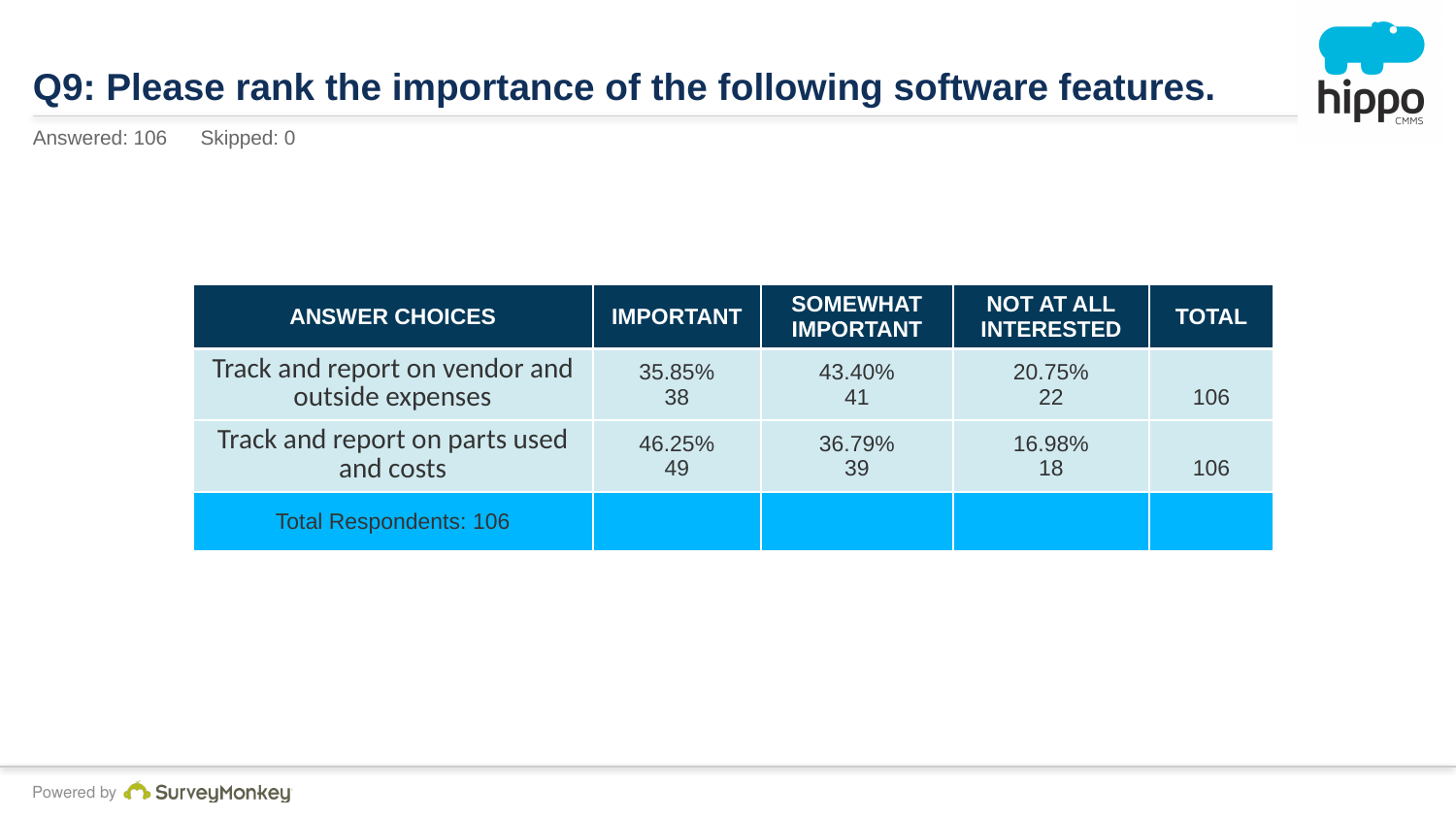

# Q9: Please rank the importance of the following software features.
Answered: 106      Skipped: 0
| ANSWER CHOICES | IMPORTANT | SOMEWHAT IMPORTANT | NOT AT ALL INTERESTED | TOTAL |
| --- | --- | --- | --- | --- |
| Track and report on vendor and outside expenses | 35.85% 38 | 43.40% 41 | 20.75% 22 | 106 |
| Track and report on parts used and costs | 46.25% 49 | 36.79% 39 | 16.98% 18 | 106 |
| Total Respondents: 106 |  |  |  |  |